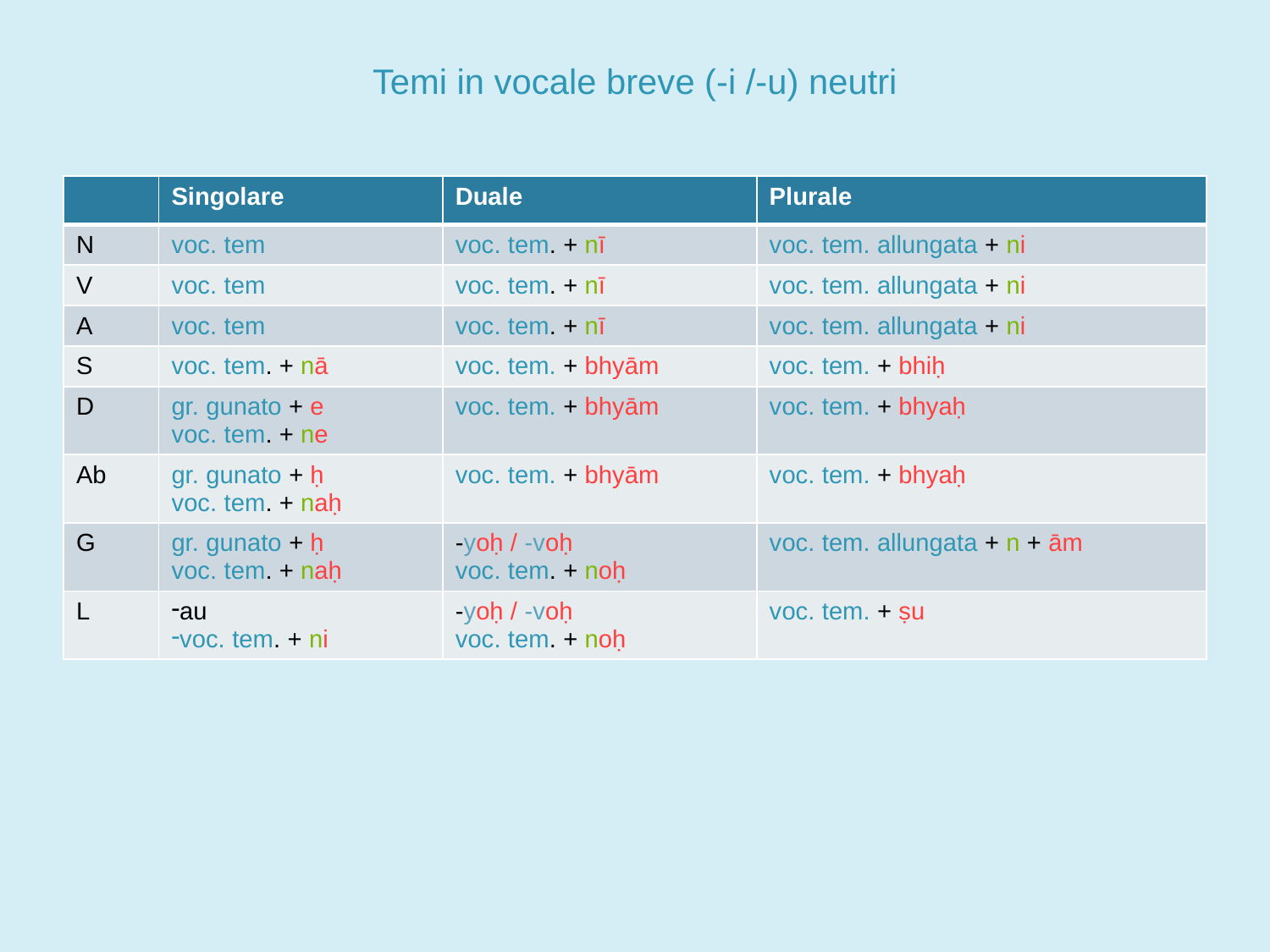

# Temi in vocale breve (-i /-u) neutri
|  | Singolare | Duale | Plurale |
| --- | --- | --- | --- |
| N | voc. tem | voc. tem. + nī | voc. tem. allungata + ni |
| V | voc. tem | voc. tem. + nī | voc. tem. allungata + ni |
| A | voc. tem | voc. tem. + nī | voc. tem. allungata + ni |
| S | voc. tem. + nā | voc. tem. + bhyām | voc. tem. + bhiḥ |
| D | gr. gunato + e voc. tem. + ne | voc. tem. + bhyām | voc. tem. + bhyaḥ |
| Ab | gr. gunato + ḥ voc. tem. + naḥ | voc. tem. + bhyām | voc. tem. + bhyaḥ |
| G | gr. gunato + ḥ voc. tem. + naḥ | -yoḥ / -voḥ voc. tem. + noḥ | voc. tem. allungata + n + ām |
| L | au voc. tem. + ni | -yoḥ / -voḥ voc. tem. + noḥ | voc. tem. + ṣu |